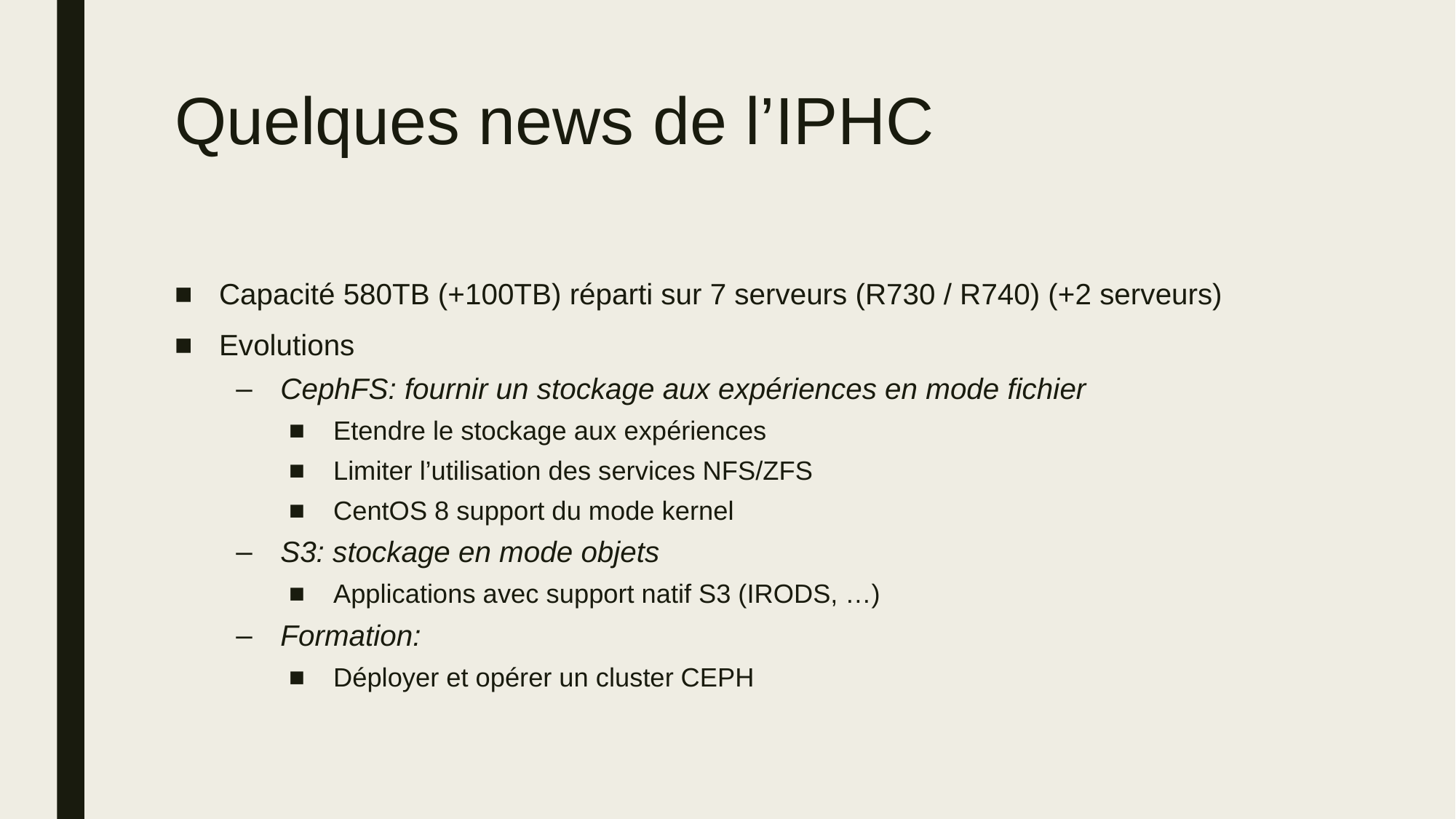

# Quelques news de l’IPHC
Capacité 580TB (+100TB) réparti sur 7 serveurs (R730 / R740) (+2 serveurs)
Evolutions
CephFS: fournir un stockage aux expériences en mode fichier
Etendre le stockage aux expériences
Limiter l’utilisation des services NFS/ZFS
CentOS 8 support du mode kernel
S3: stockage en mode objets
Applications avec support natif S3 (IRODS, …)
Formation:
Déployer et opérer un cluster CEPH